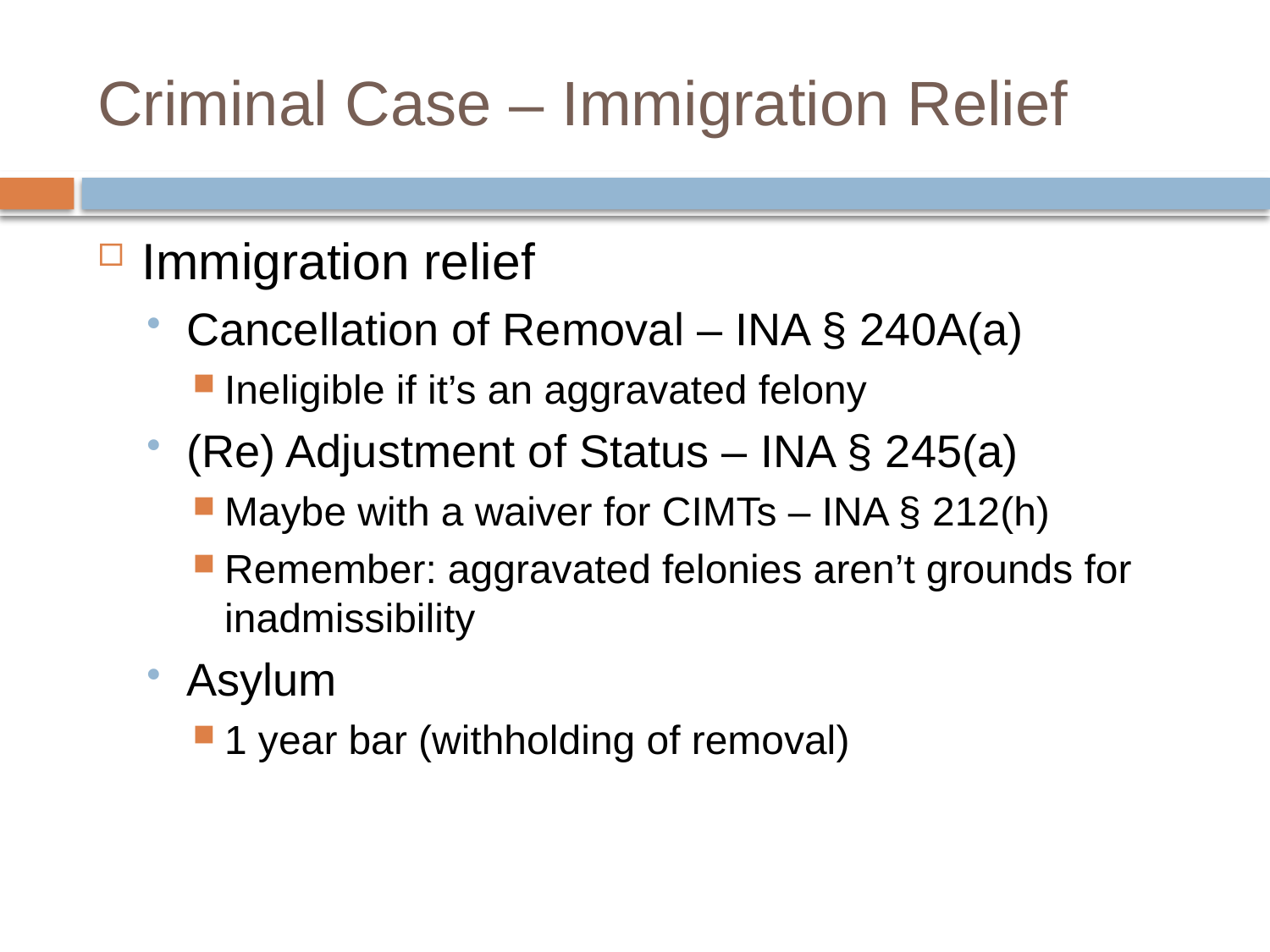

# Criminal Case – Immigration Relief
Immigration relief
Cancellation of Removal – INA § 240A(a)
Ineligible if it’s an aggravated felony
(Re) Adjustment of Status – INA § 245(a)
Maybe with a waiver for CIMTs – INA § 212(h)
Remember: aggravated felonies aren’t grounds for inadmissibility
Asylum
1 year bar (withholding of removal)